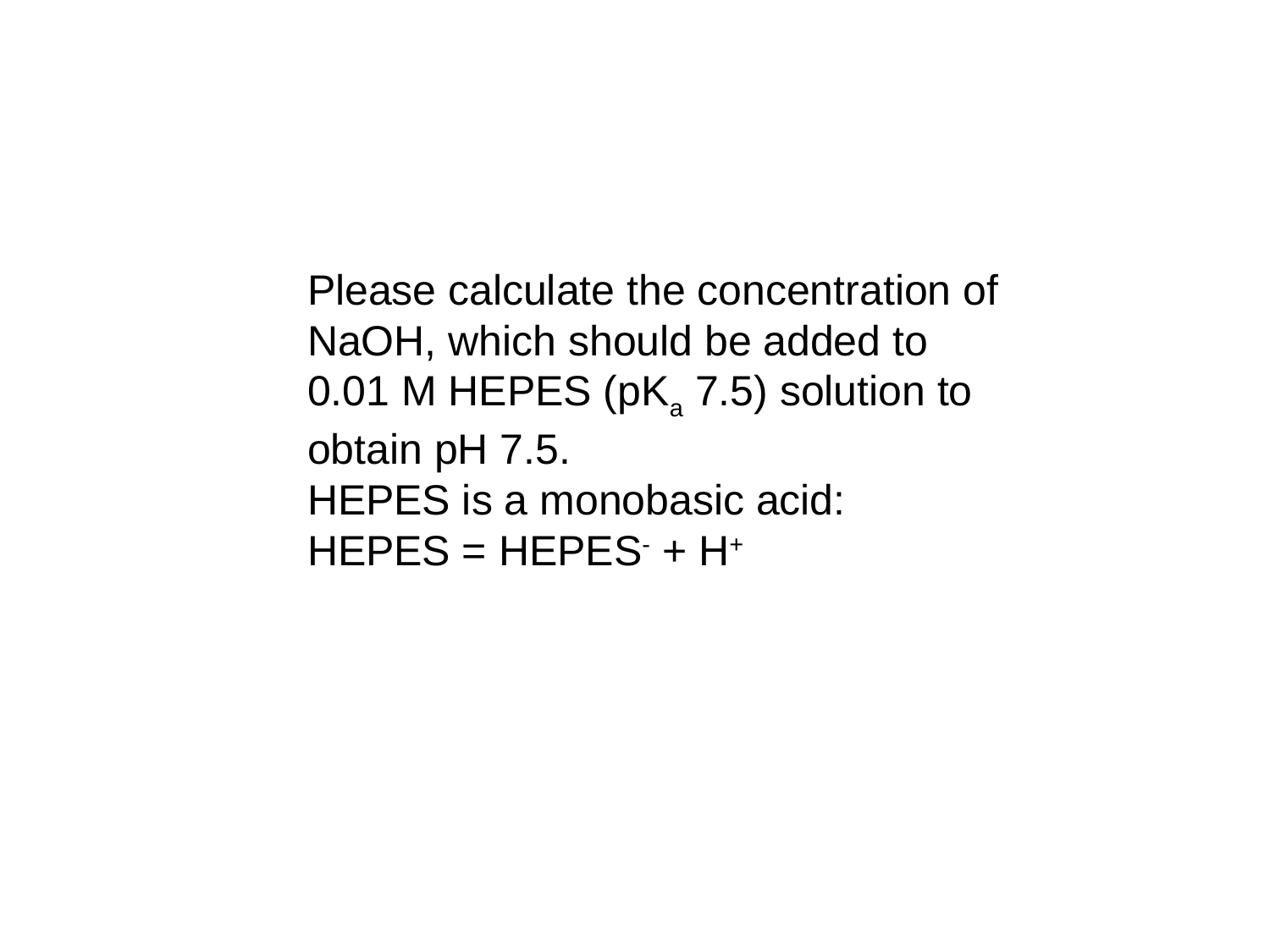

Please calculate the concentration of NaOH, which should be added to
0.01 M HEPES (pKa 7.5) solution to obtain pH 7.5.
HEPES is a monobasic acid:
HEPES = HEPES- + H+